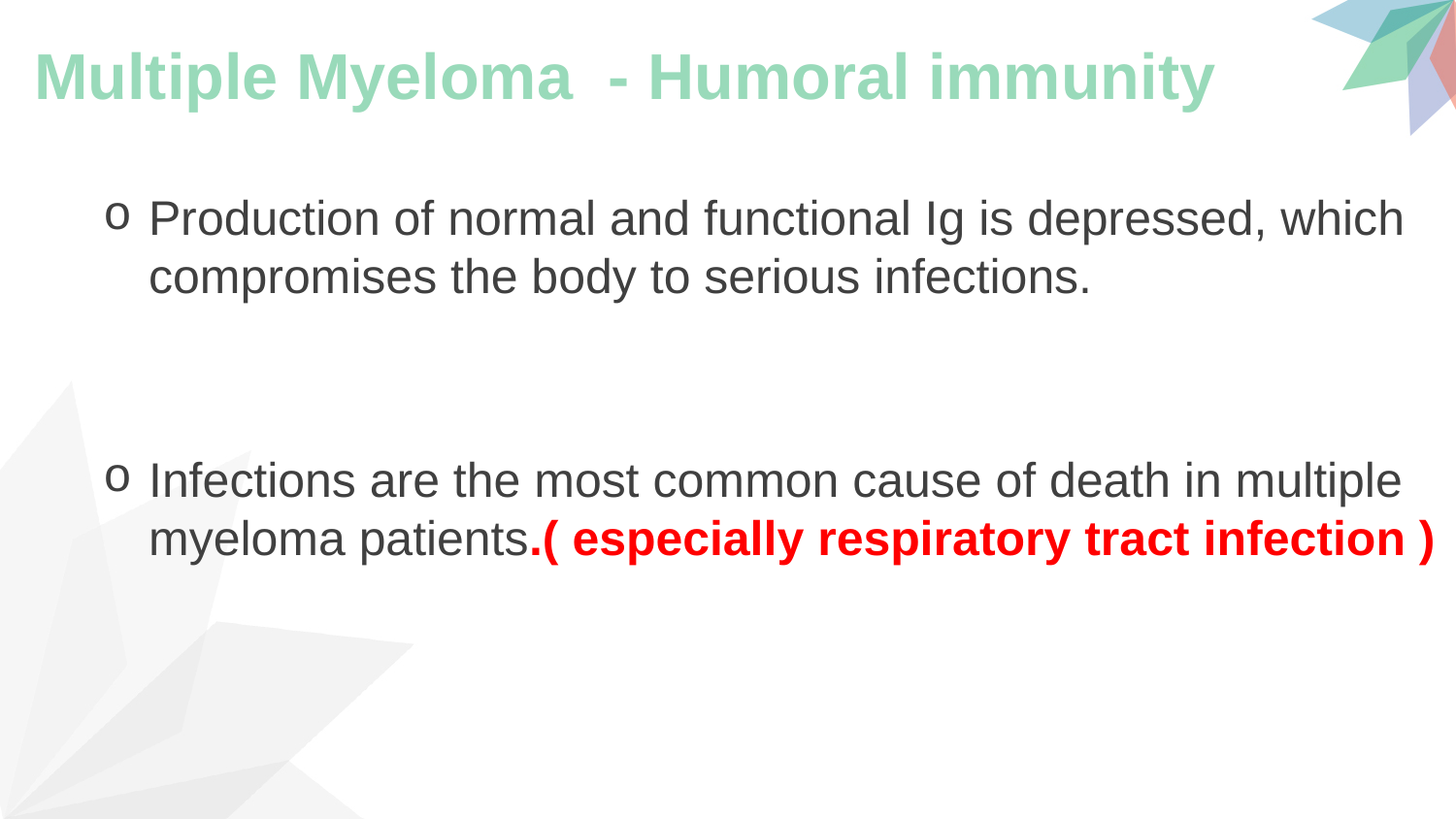

# Multiple Myeloma  - Humoral immunity
Production of normal and functional Ig is depressed, which compromises the body to serious infections.

Infections are the most common cause of death in multiple myeloma patients.( especially respiratory tract infection )